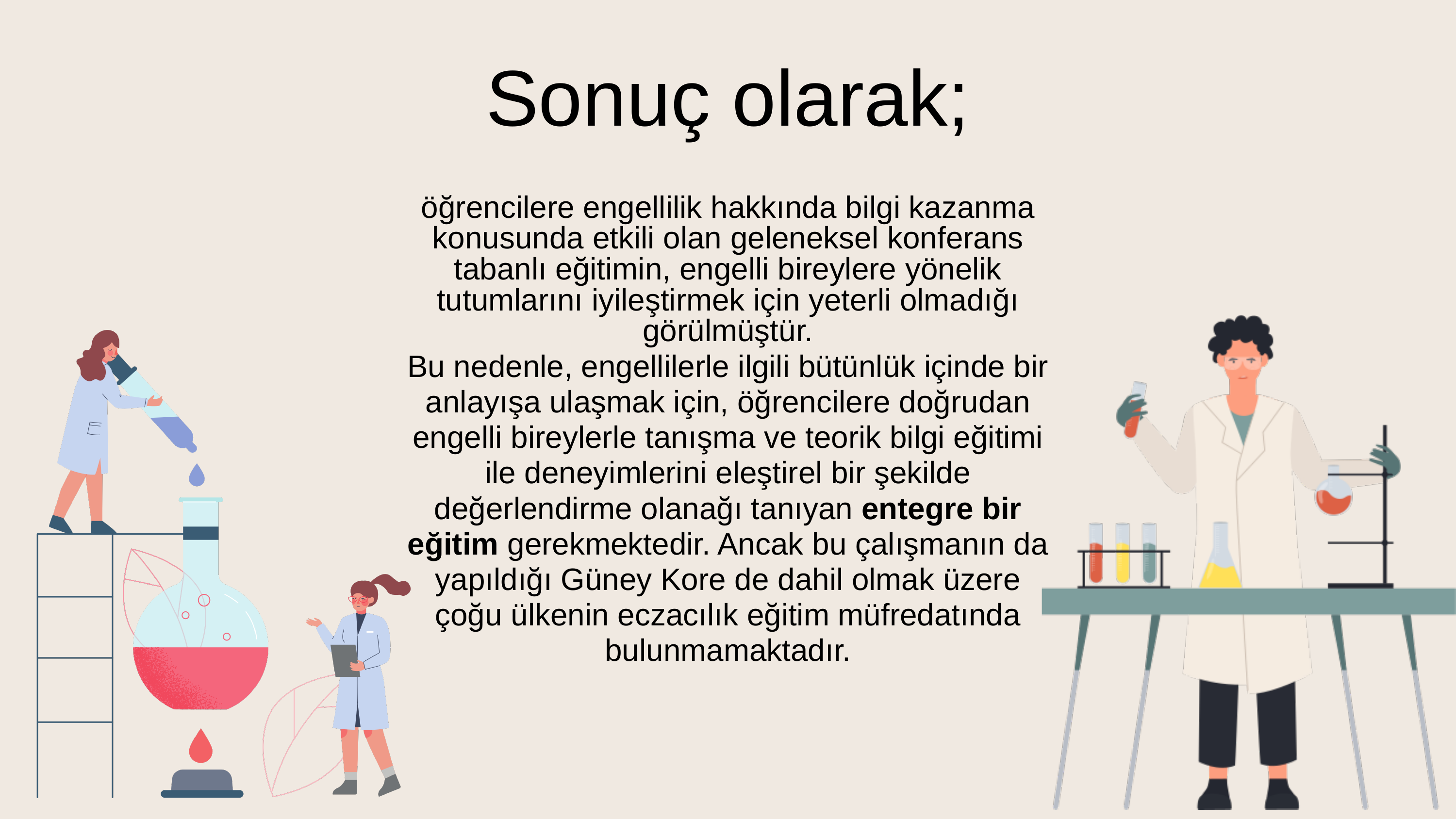

Sonuç olarak;
öğrencilere engellilik hakkında bilgi kazanma konusunda etkili olan geleneksel konferans tabanlı eğitimin, engelli bireylere yönelik tutumlarını iyileştirmek için yeterli olmadığı görülmüştür.
Bu nedenle, engellilerle ilgili bütünlük içinde bir anlayışa ulaşmak için, öğrencilere doğrudan engelli bireylerle tanışma ve teorik bilgi eğitimi ile deneyimlerini eleştirel bir şekilde değerlendirme olanağı tanıyan entegre bir eğitim gerekmektedir. Ancak bu çalışmanın da yapıldığı Güney Kore de dahil olmak üzere çoğu ülkenin eczacılık eğitim müfredatında bulunmamaktadır.